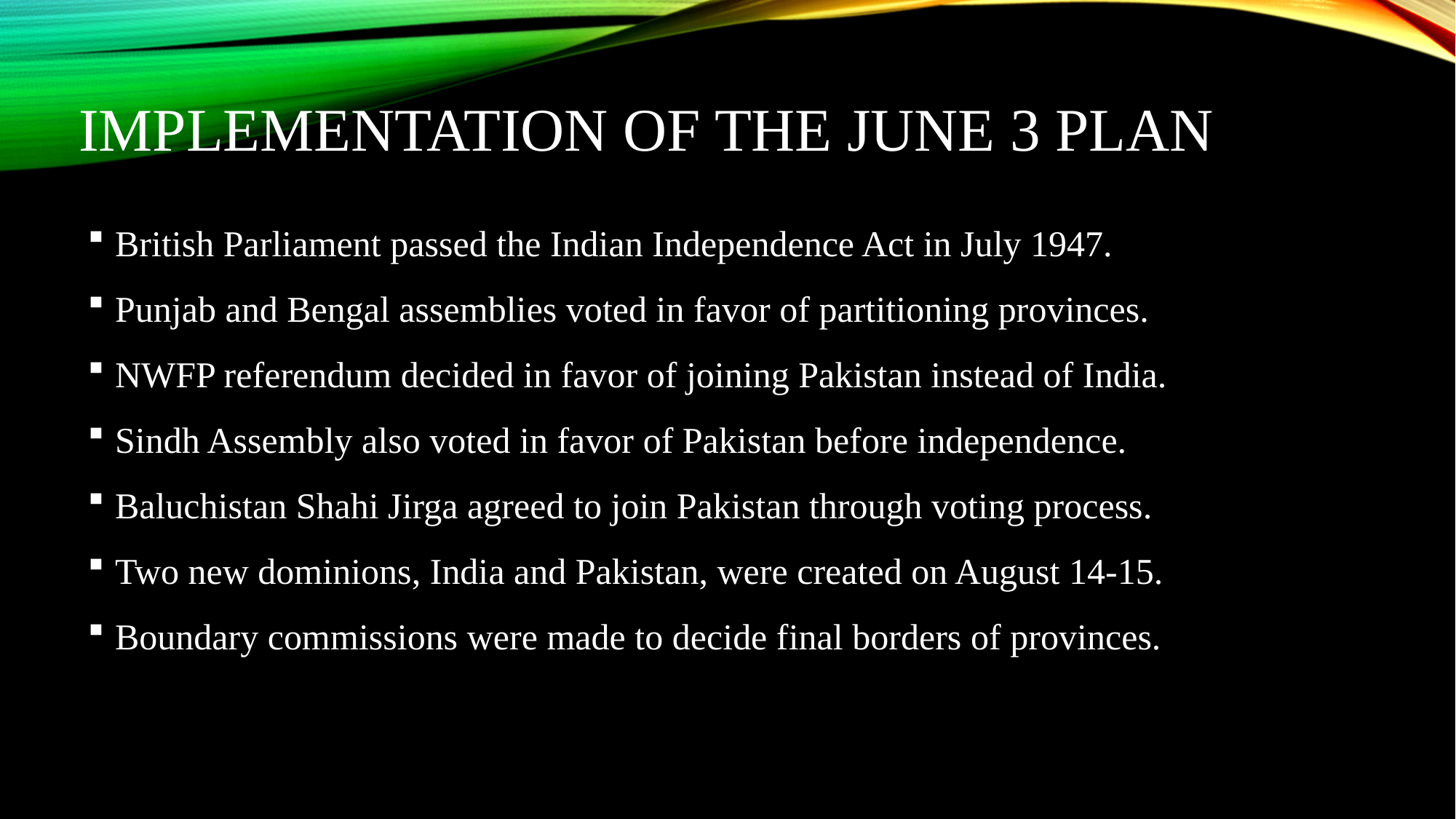

# Implementation of the June 3 Plan
British Parliament passed the Indian Independence Act in July 1947.
Punjab and Bengal assemblies voted in favor of partitioning provinces.
NWFP referendum decided in favor of joining Pakistan instead of India.
Sindh Assembly also voted in favor of Pakistan before independence.
Baluchistan Shahi Jirga agreed to join Pakistan through voting process.
Two new dominions, India and Pakistan, were created on August 14-15.
Boundary commissions were made to decide final borders of provinces.